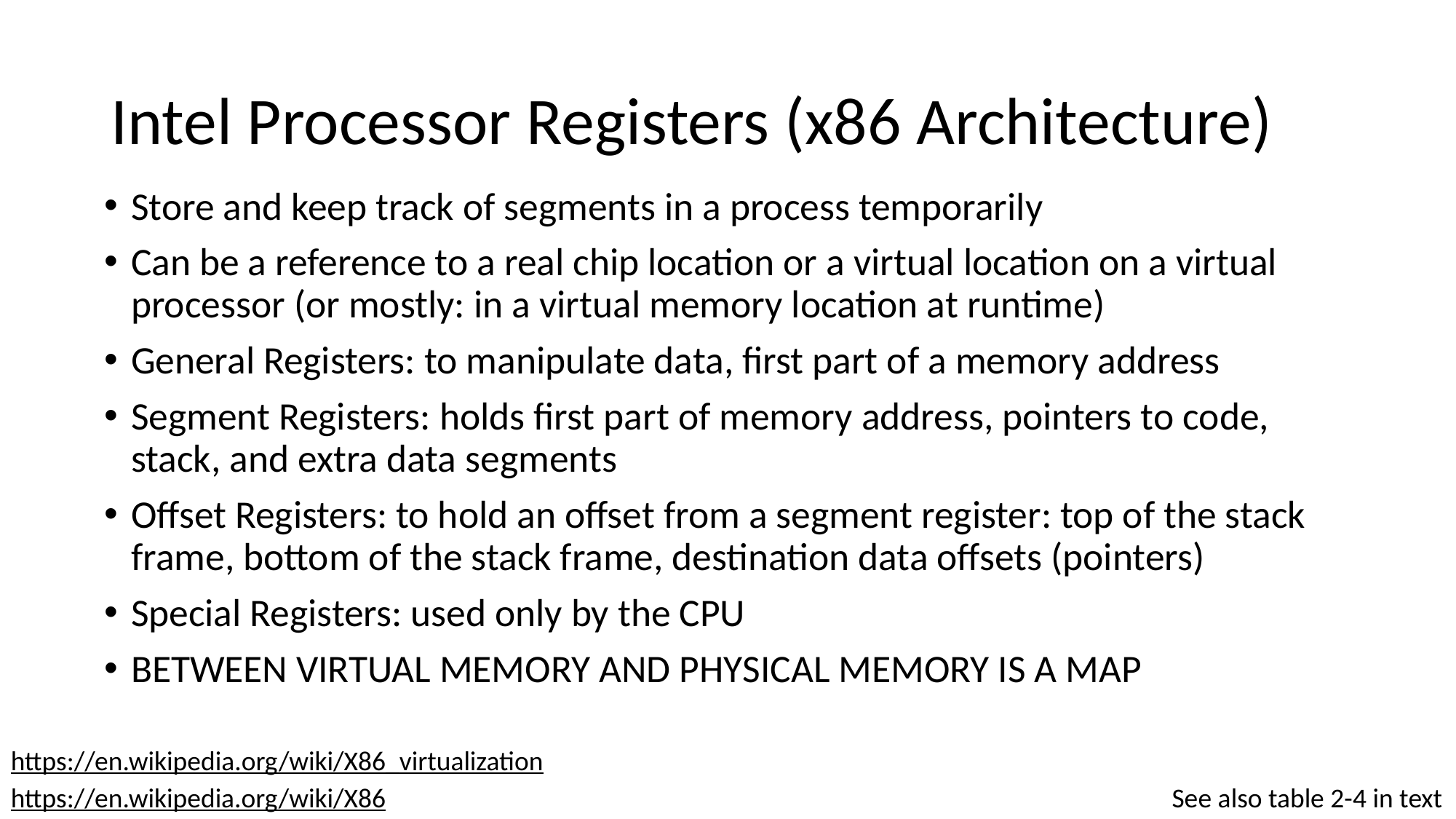

# Intel Processor Registers (x86 Architecture)
Store and keep track of segments in a process temporarily
Can be a reference to a real chip location or a virtual location on a virtual processor (or mostly: in a virtual memory location at runtime)
General Registers: to manipulate data, first part of a memory address
Segment Registers: holds first part of memory address, pointers to code, stack, and extra data segments
Offset Registers: to hold an offset from a segment register: top of the stack frame, bottom of the stack frame, destination data offsets (pointers)
Special Registers: used only by the CPU
BETWEEN VIRTUAL MEMORY AND PHYSICAL MEMORY IS A MAP

https://en.wikipedia.org/wiki/X86_virtualization
https://en.wikipedia.org/wiki/X86
See also table 2-4 in text